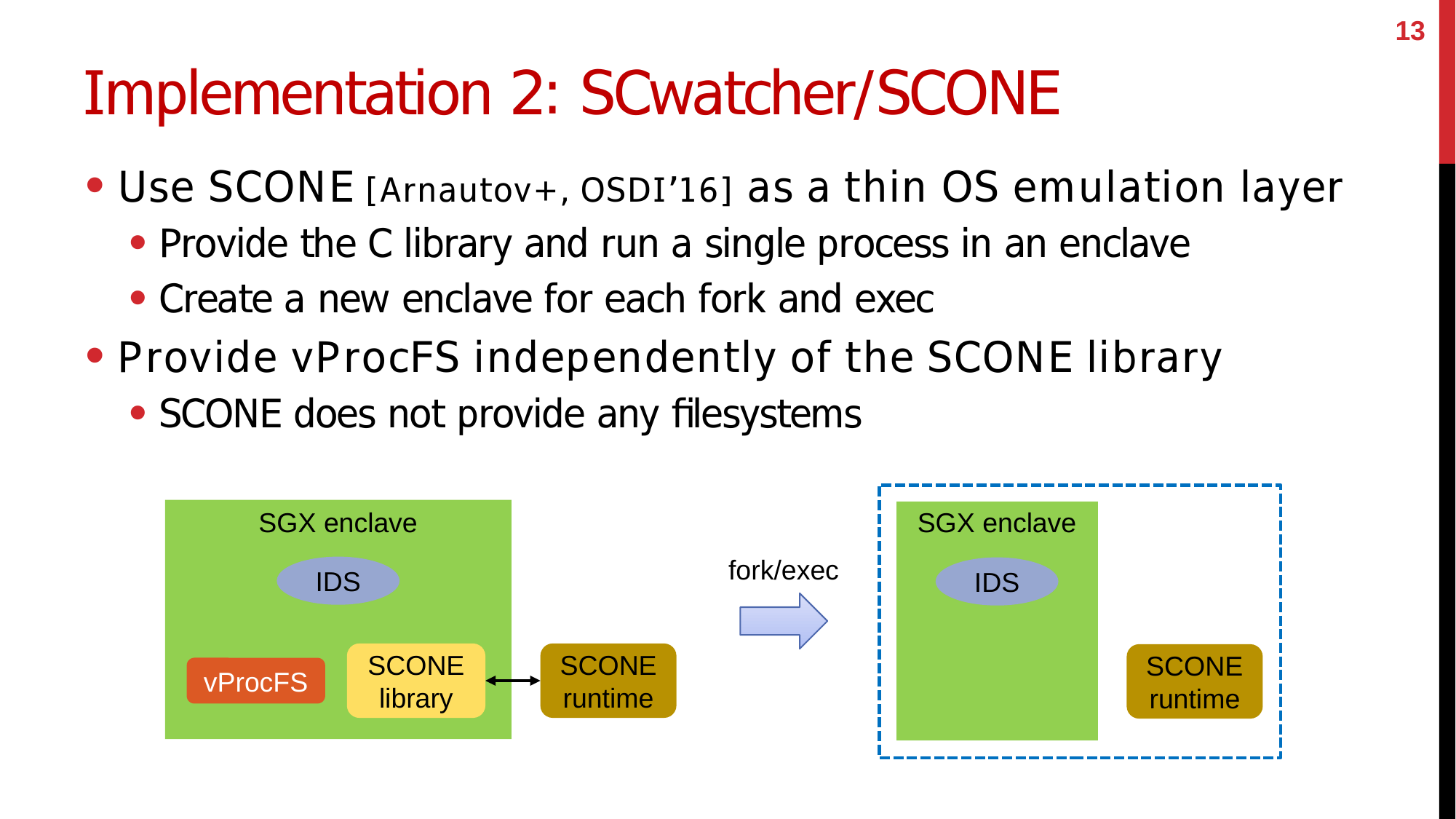

13
# Implementation 2: SCwatcher/SCONE
Use SCONE [Arnautov+, OSDI’16] as a thin OS emulation layer
Provide the C library and run a single process in an enclave
Create a new enclave for each fork and exec
Provide vProcFS independently of the SCONE library
SCONE does not provide any filesystems

SGX enclave
SGX enclave

fork/exec
IDS
IDS

SCONE
library
SCONE
runtime
SCONE
runtime
vProcFS